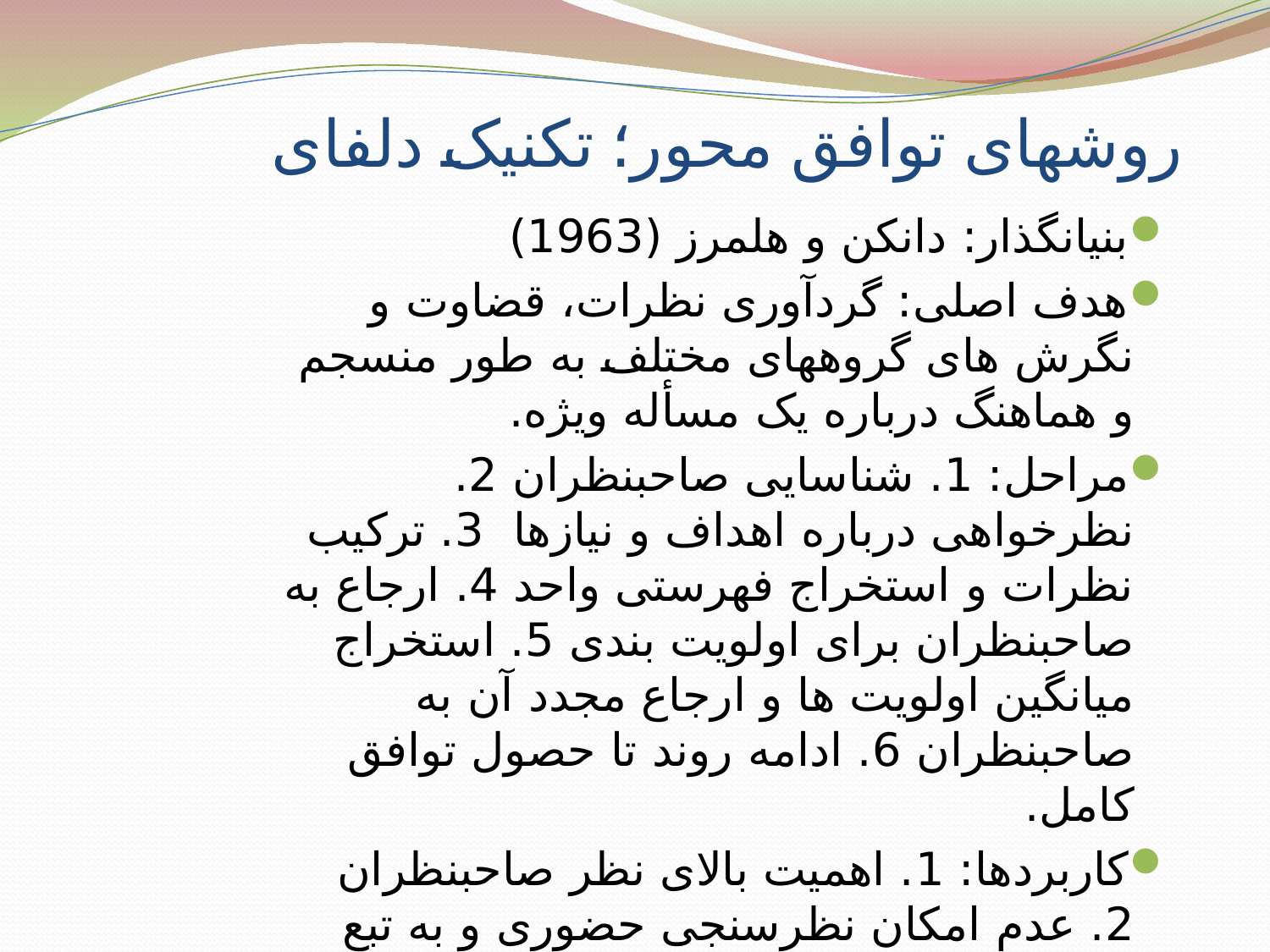

# روشهای توافق محور؛ تکنیک دلفای
بنیانگذار: دانکن و هلمرز (1963)
هدف اصلی: گردآوری نظرات، قضاوت و نگرش های گروههای مختلف به طور منسجم و هماهنگ درباره یک مسأله ویژه.
مراحل: 1. شناسایی صاحبنظران 2. نظرخواهی درباره اهداف و نیازها  3. ترکیب نظرات و استخراج فهرستی واحد 4. ارجاع به صاحبنظران برای اولویت بندی 5. استخراج میانگین اولویت ها و ارجاع مجدد آن به صاحبنظران 6. ادامه روند تا حصول توافق کامل.
کاربردها: 1. اهمیت بالای نظر صاحبنظران  2. عدم امکان نظرسنجی حضوری و به تبع آن لزوم نظرخواهی از راه دور